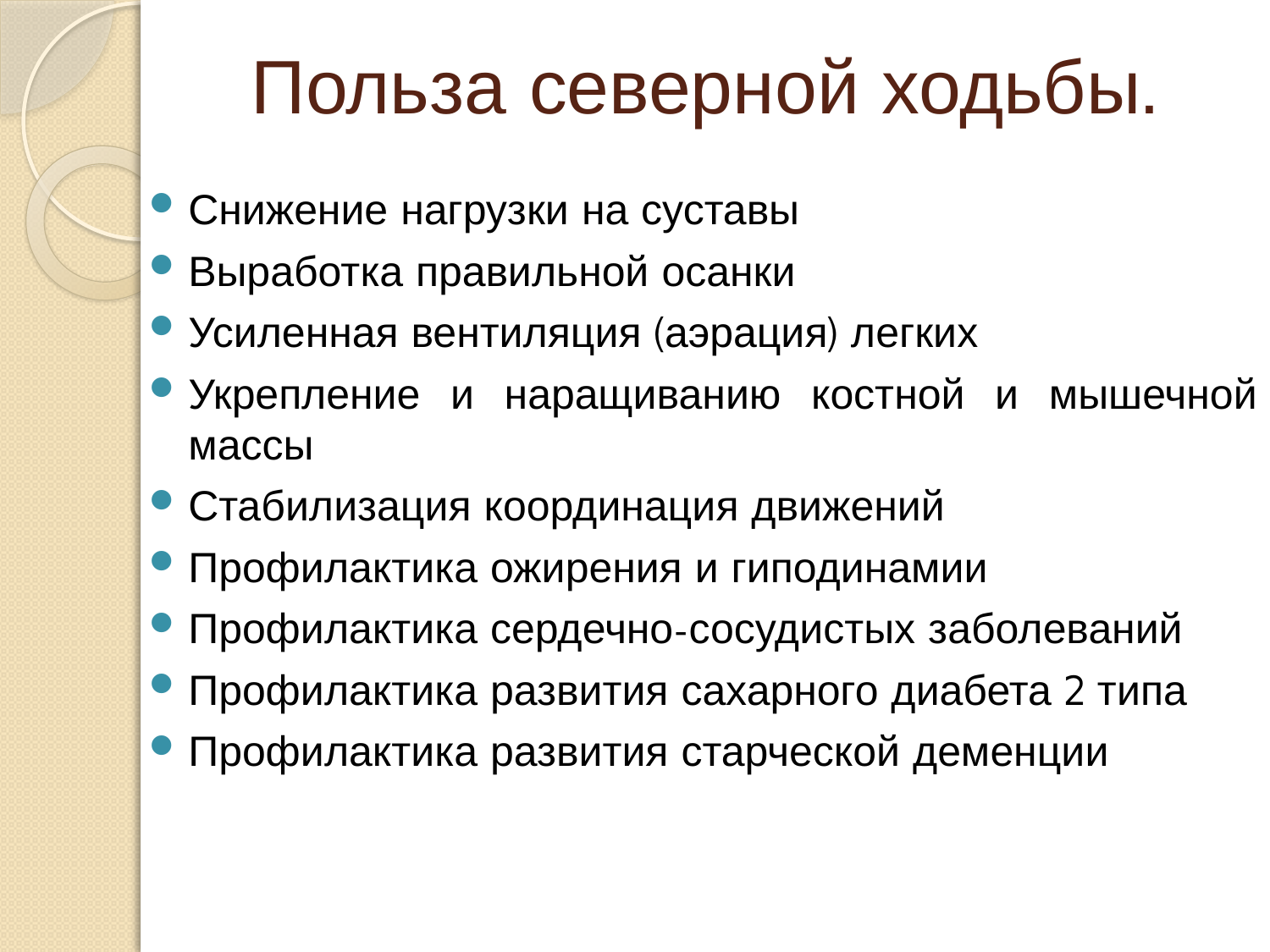

# Польза северной ходьбы.
Снижение нагрузки на суставы
Выработка правильной осанки
Усиленная вентиляция (аэрация) легких
Укрепление и наращиванию костной и мышечной массы
Стабилизация координация движений
Профилактика ожирения и гиподинамии
Профилактика сердечно-сосудистых заболеваний
Профилактика развития сахарного диабета 2 типа
Профилактика развития старческой деменции